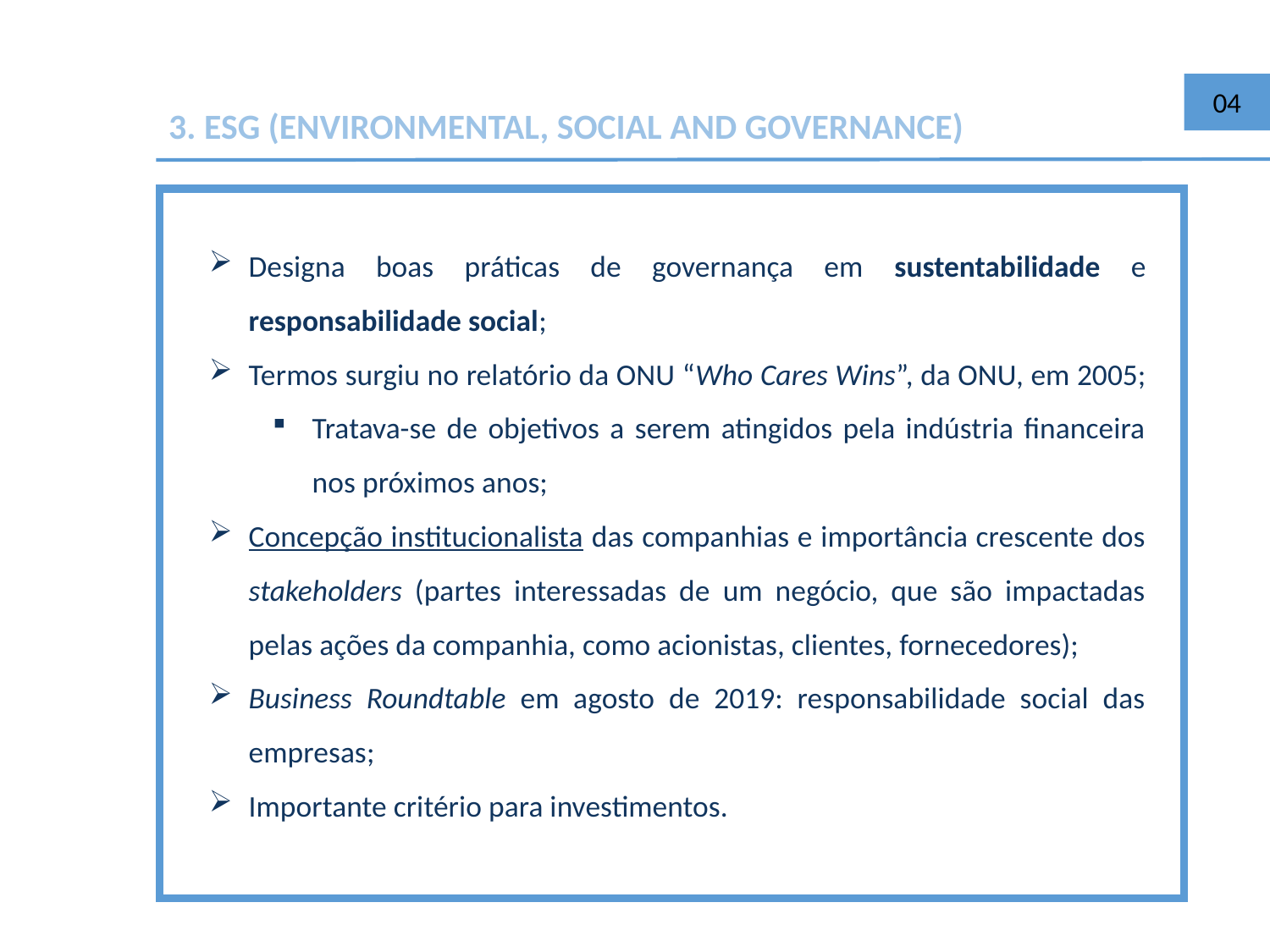

04
3. ESG (ENVIRONMENTAL, SOCIAL AND GOVERNANCE)

Designa boas práticas de governança em sustentabilidade e responsabilidade social;
Termos surgiu no relatório da ONU “Who Cares Wins”, da ONU, em 2005;
Tratava-se de objetivos a serem atingidos pela indústria financeira nos próximos anos;
Concepção institucionalista das companhias e importância crescente dos stakeholders (partes interessadas de um negócio, que são impactadas pelas ações da companhia, como acionistas, clientes, fornecedores);
Business Roundtable em agosto de 2019: responsabilidade social das empresas;
Importante critério para investimentos.

OM =
AM = 1
2 ≥ 1

COM PODER DE BARGANHA IGUAL

LN = (OM + AM) / 2
2 + / 2 = 1,5